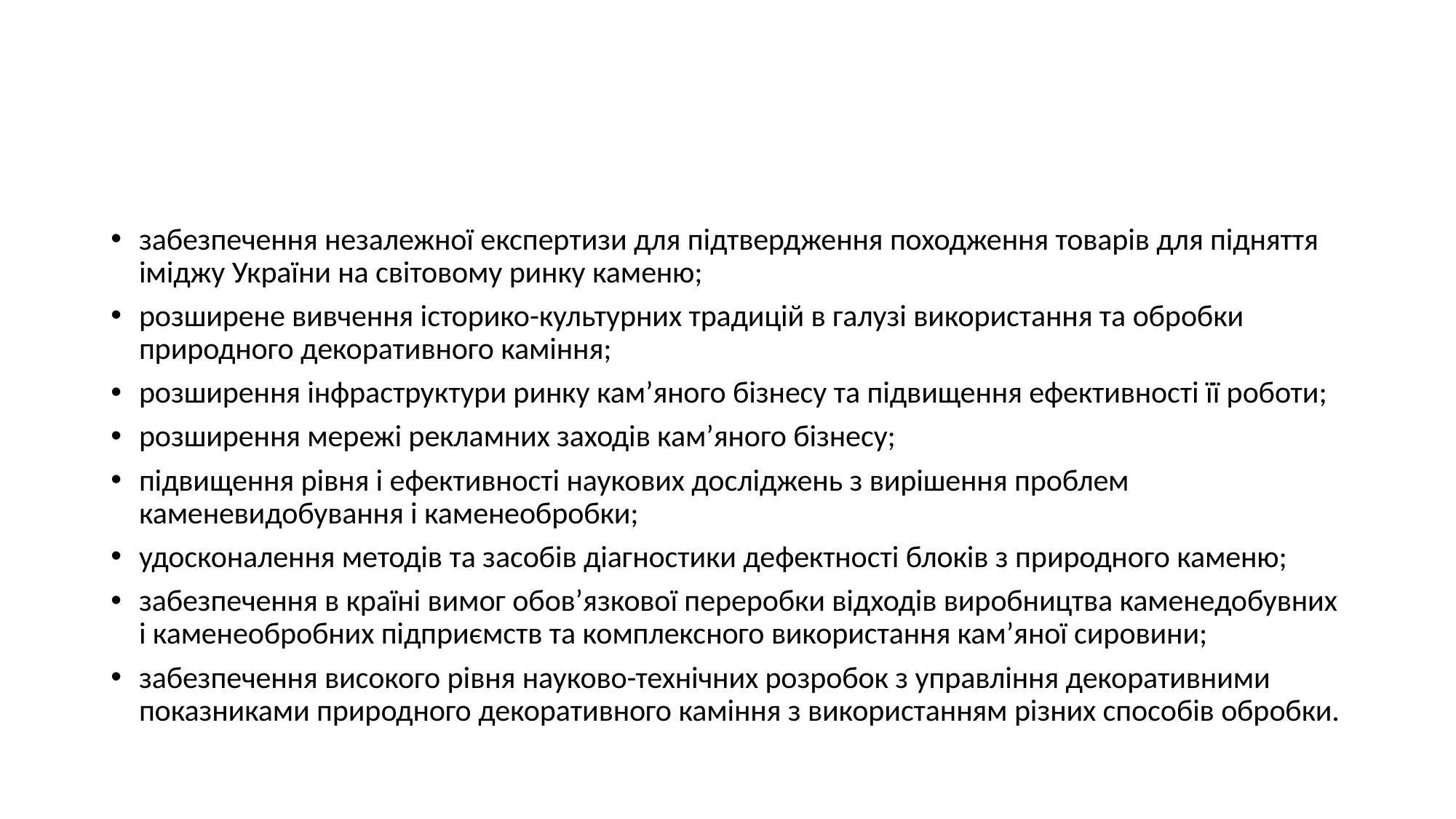

забезпечення незалежної експертизи для підтвердження походження товарів для підняття іміджу України на світовому ринку каменю;
розширене вивчення історико-культурних традицій в галузі використання та обробки природного декоративного каміння;
розширення інфраструктури ринку кам’яного бізнесу та підвищення ефективності її роботи;
розширення мережі рекламних заходів кам’яного бізнесу;
підвищення рівня і ефективності наукових досліджень з вирішення проблем каменевидобування і каменеобробки;
удосконалення методів та засобів діагностики дефектності блоків з природного каменю;
забезпечення в країні вимог обов’язкової переробки відходів виробництва каменедобувних і каменеобробних підприємств та комплексного використання кам’яної сировини;
забезпечення високого рівня науково-технічних розробок з управління декоративними показниками природного декоративного каміння з використанням різних способів обробки.